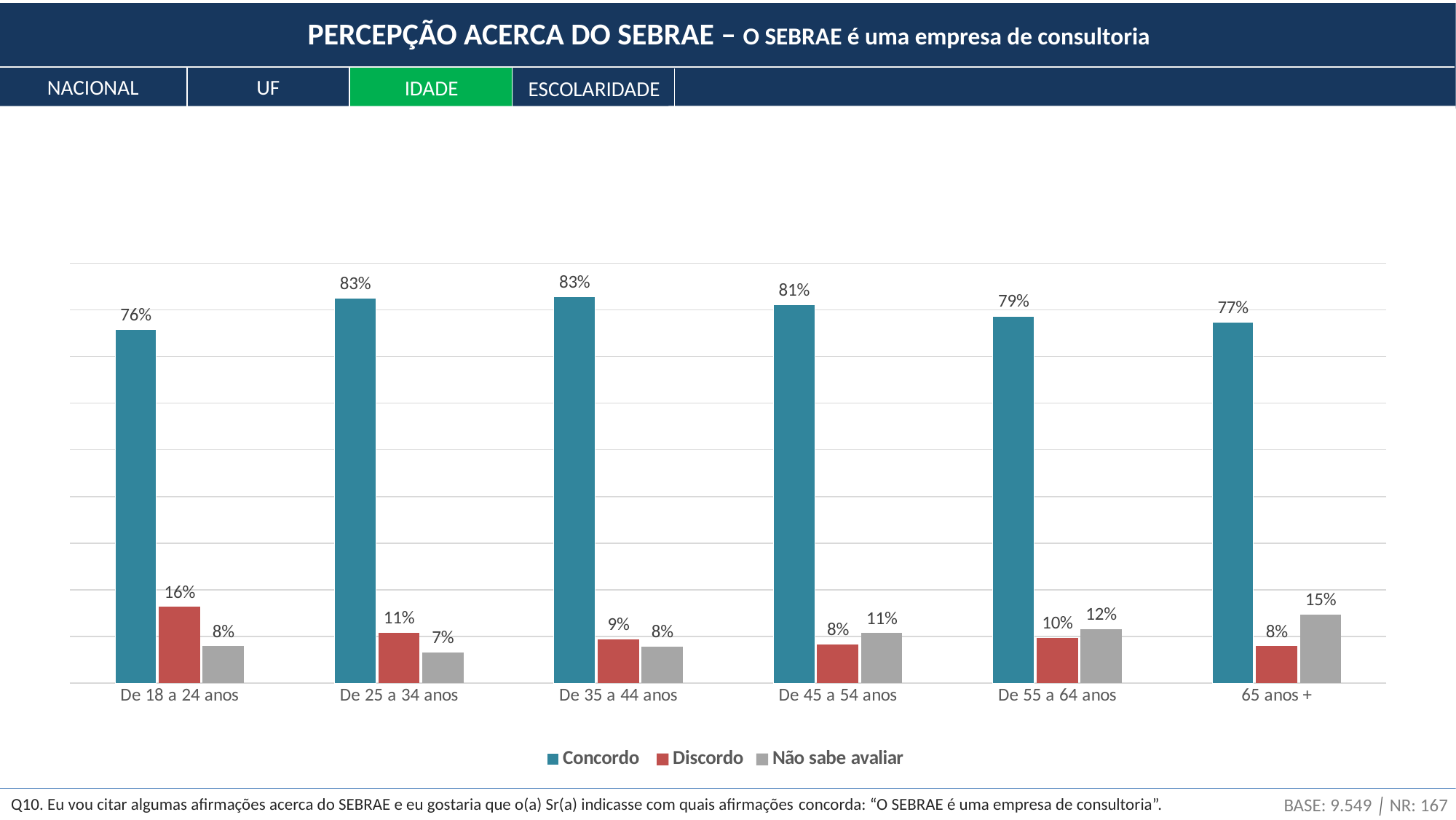

PERCEPÇÃO ACERCA DO SEBRAE – O SEBRAE é uma empresa de consultoria
NACIONAL
UF
IDADE
ESCOLARIDADE

### Chart

| Category | Concordo  | Discordo | Não sabe avaliar |
|---|---|---|---|
| De 18 a 24 anos | 0.7571744500331063 | 0.16344335029398227 | 0.07938219967291142 |
| De 25 a 34 anos | 0.8253730002025358 | 0.10802620762708148 | 0.06660079217038271 |
| De 35 a 44 anos | 0.8276275026778799 | 0.09385101010461955 | 0.07852148721750046 |
| De 45 a 54 anos | 0.8100282414840748 | 0.08276077511098193 | 0.10721098340494327 |
| De 55 a 64 anos | 0.7864661105026555 | 0.097474899210278 | 0.11605899028706655 |
| 65 anos + | 0.7732956119790682 | 0.07959591924572876 | 0.14710846877520306 |
BASE: 9.549 │ NR: 167
Q10. Eu vou citar algumas afirmações acerca do SEBRAE e eu gostaria que o(a) Sr(a) indicasse com quais afirmações concorda: “O SEBRAE é uma empresa de consultoria”.